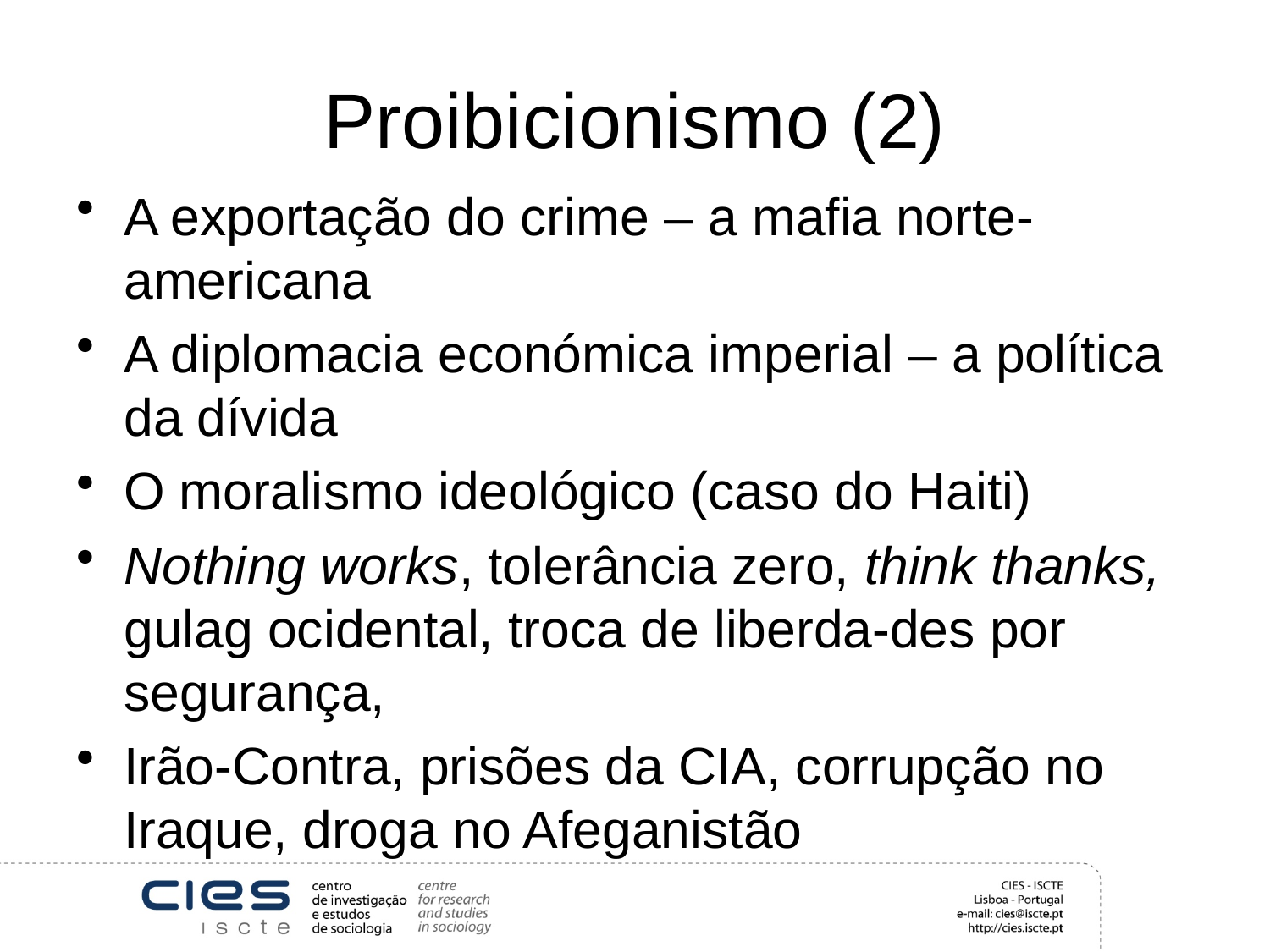

# Proibicionismo (2)
A exportação do crime – a mafia norte-americana
A diplomacia económica imperial – a política da dívida
O moralismo ideológico (caso do Haiti)
Nothing works, tolerância zero, think thanks, gulag ocidental, troca de liberda-des por segurança,
Irão-Contra, prisões da CIA, corrupção no Iraque, droga no Afeganistão